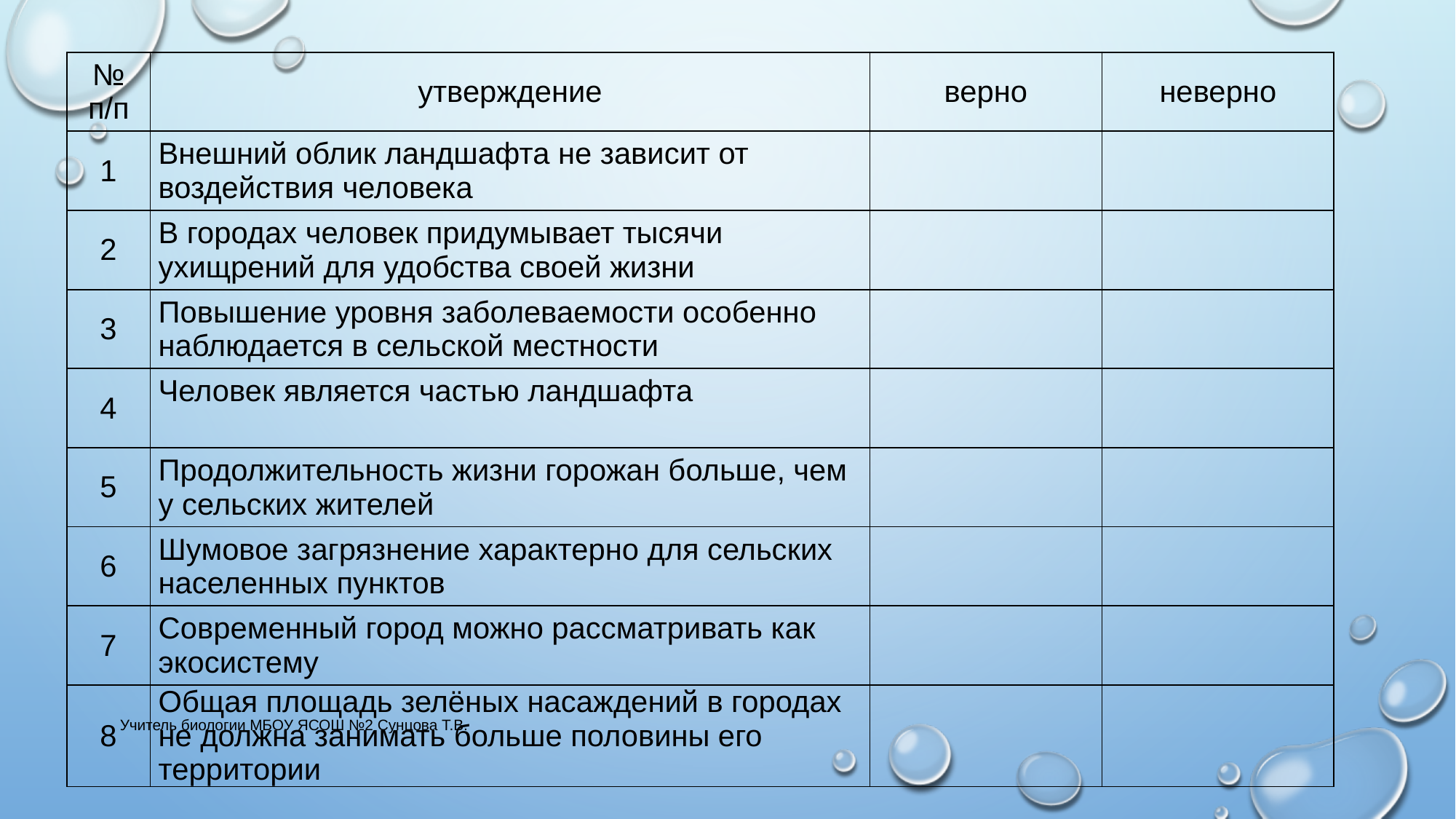

| № п/п | утверждение | верно | неверно |
| --- | --- | --- | --- |
| 1 | Внешний облик ландшафта не зависит от воздействия человека |  |  |
| 2 | В городах человек придумывает тысячи ухищрений для удобства своей жизни |  |  |
| 3 | Повышение уровня заболеваемости особенно наблюдается в сельской местности |  |  |
| 4 | Человек является частью ландшафта |  |  |
| 5 | Продолжительность жизни горожан больше, чем у сельских жителей |  |  |
| 6 | Шумовое загрязнение характерно для сельских населенных пунктов |  |  |
| 7 | Современный город можно рассматривать как экосистему |  |  |
| 8 | Общая площадь зелёных насаждений в городах не должна занимать больше половины его территории |  |  |
Учитель биологии МБОУ ЯСОШ №2 Сунцова Т.В.